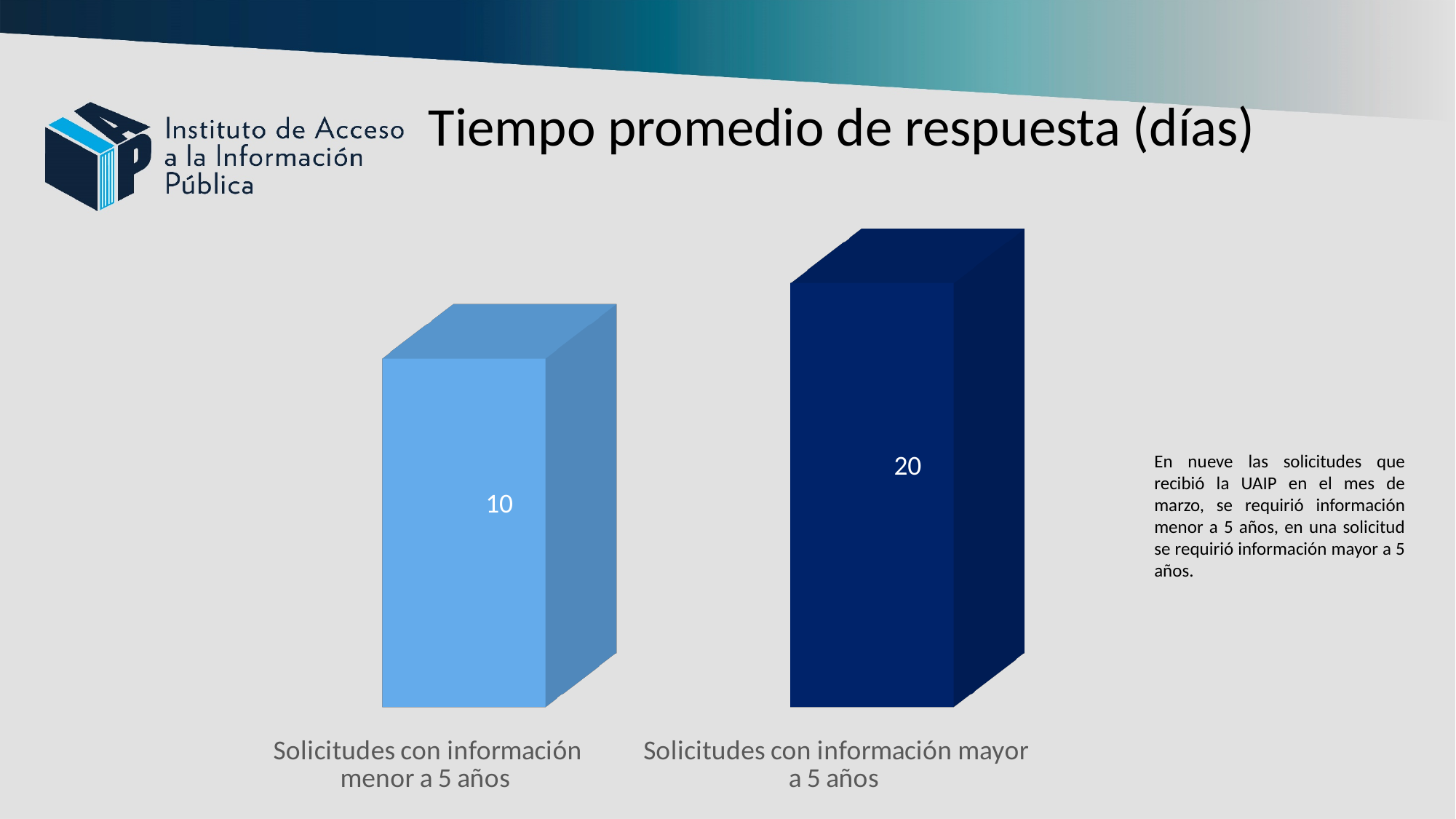

Tiempo promedio de respuesta (días)

[unsupported chart]

En nueve las solicitudes que recibió la UAIP en el mes de marzo, se requirió información menor a 5 años, en una solicitud se requirió información mayor a 5 años.